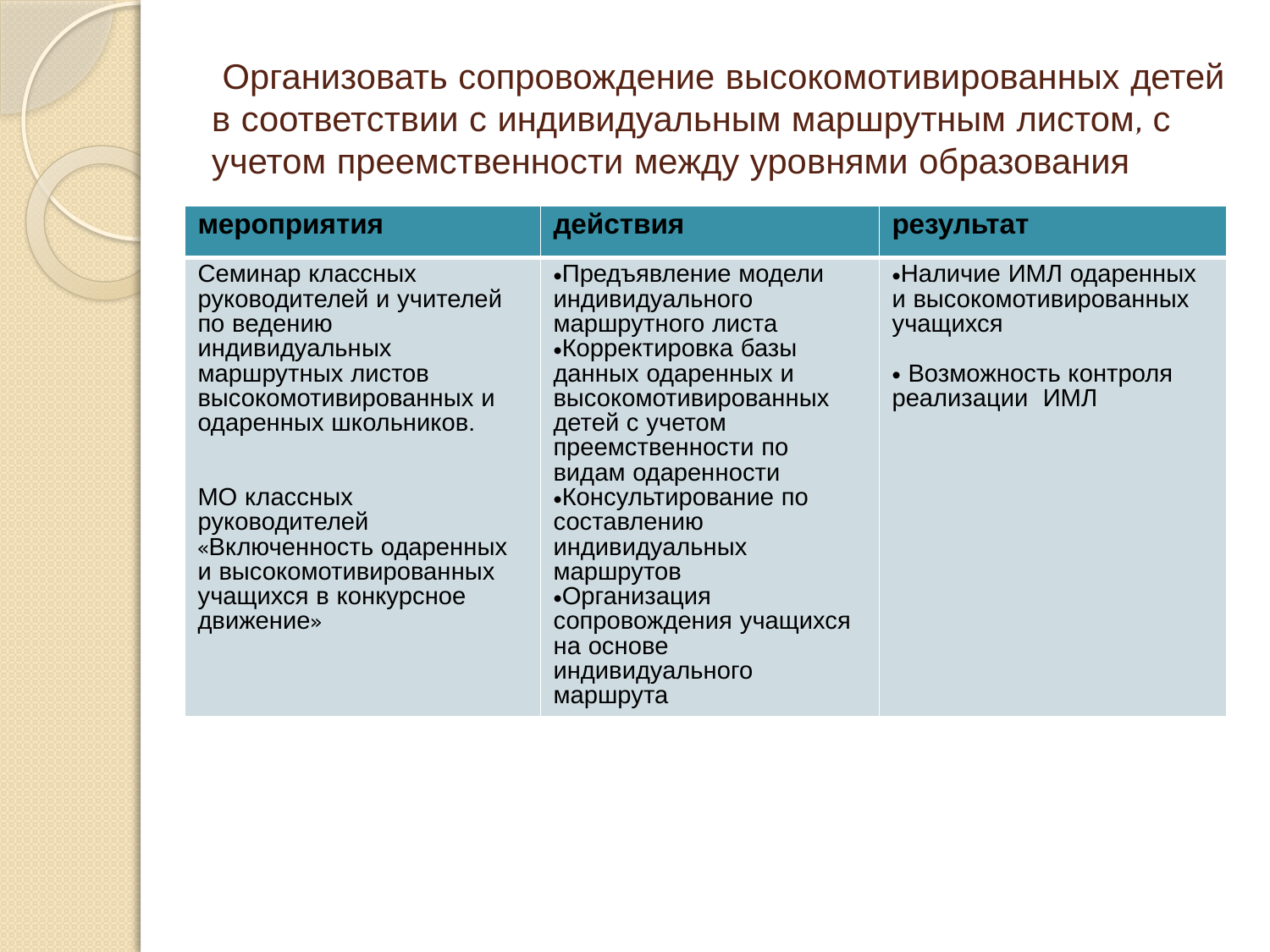

# Организовать сопровождение высокомотивированных детей в соответствии с индивидуальным маршрутным листом, с учетом преемственности между уровнями образования
| мероприятия | действия | результат |
| --- | --- | --- |
| Семинар классных руководителей и учителей по ведению индивидуальных маршрутных листов высокомотивированных и одаренных школьников. МО классных руководителей «Включенность одаренных и высокомотивированных учащихся в конкурсное движение» | Предъявление модели индивидуального маршрутного листа Корректировка базы данных одаренных и высокомотивированных детей с учетом преемственности по видам одаренности Консультирование по составлению индивидуальных маршрутов Организация сопровождения учащихся на основе индивидуального маршрута | Наличие ИМЛ одаренных и высокомотивированных учащихся Возможность контроля реализации ИМЛ |